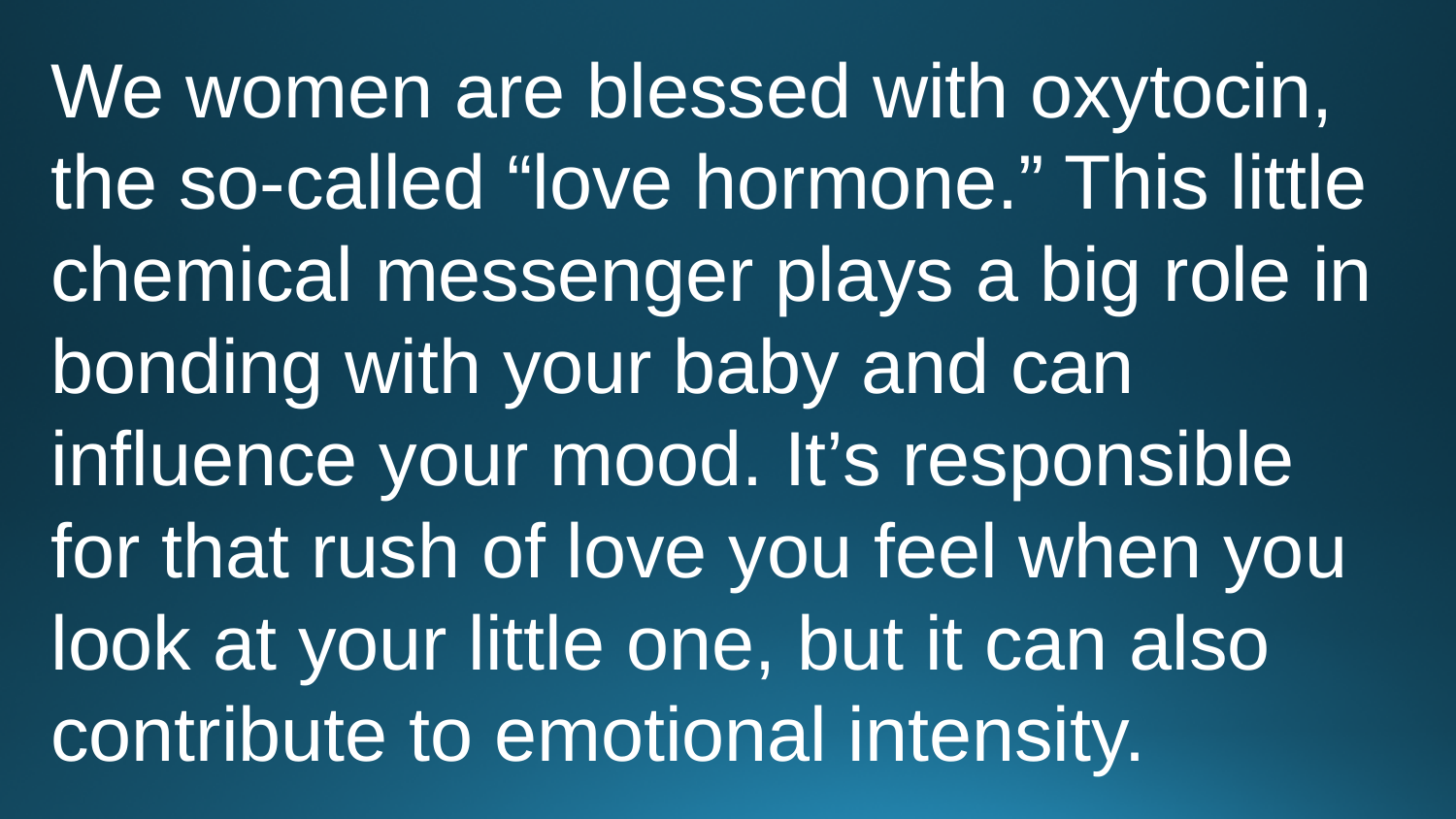

We women are blessed with oxytocin, the so-called “love hormone.” This little chemical messenger plays a big role in bonding with your baby and can influence your mood. It’s responsible for that rush of love you feel when you look at your little one, but it can also contribute to emotional intensity.